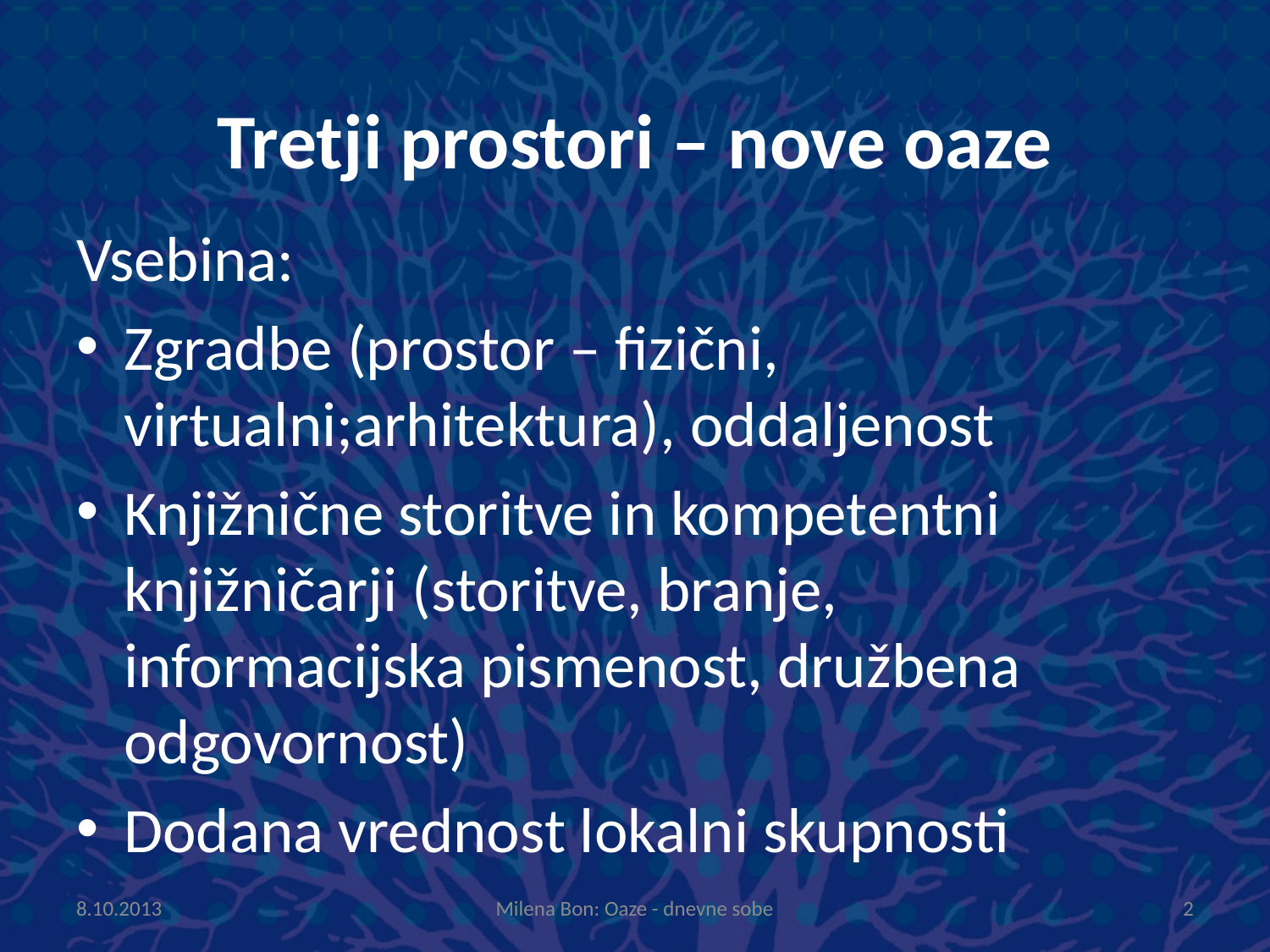

# Tretji prostori – nove oaze
Vsebina:
Zgradbe (prostor – fizični, virtualni;arhitektura), oddaljenost
Knjižnične storitve in kompetentni knjižničarji (storitve, branje, informacijska pismenost, družbena odgovornost)
Dodana vrednost lokalni skupnosti
8.10.2013
Milena Bon: Oaze - dnevne sobe
2